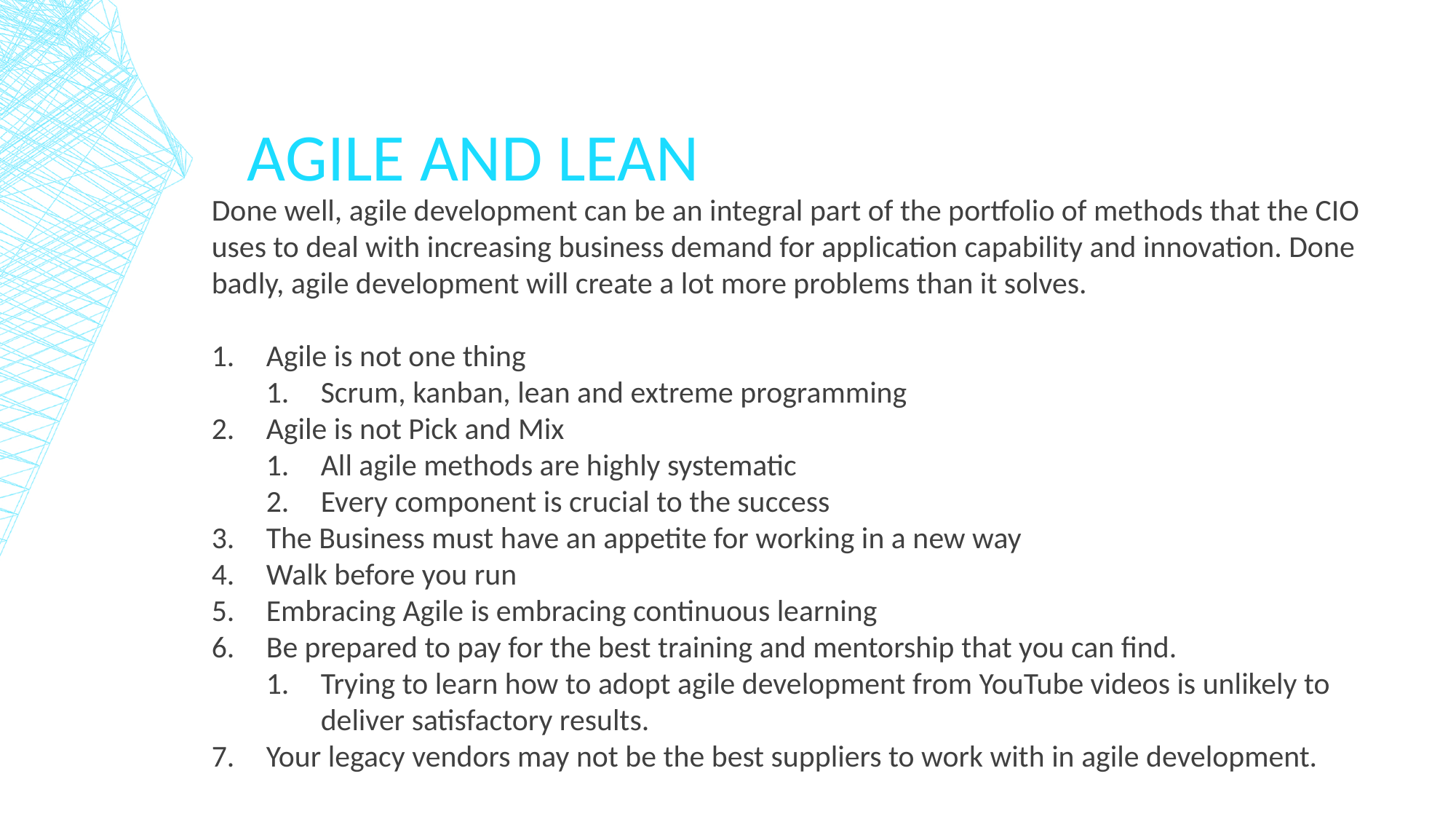

# Agile and Lean
Done well, agile development can be an integral part of the portfolio of methods that the CIO uses to deal with increasing business demand for application capability and innovation. Done badly, agile development will create a lot more problems than it solves.

Agile is not one thing
Scrum, kanban, lean and extreme programming
Agile is not Pick and Mix
All agile methods are highly systematic
Every component is crucial to the success
The Business must have an appetite for working in a new way
Walk before you run
Embracing Agile is embracing continuous learning
Be prepared to pay for the best training and mentorship that you can find.
Trying to learn how to adopt agile development from YouTube videos is unlikely to deliver satisfactory results.
Your legacy vendors may not be the best suppliers to work with in agile development.